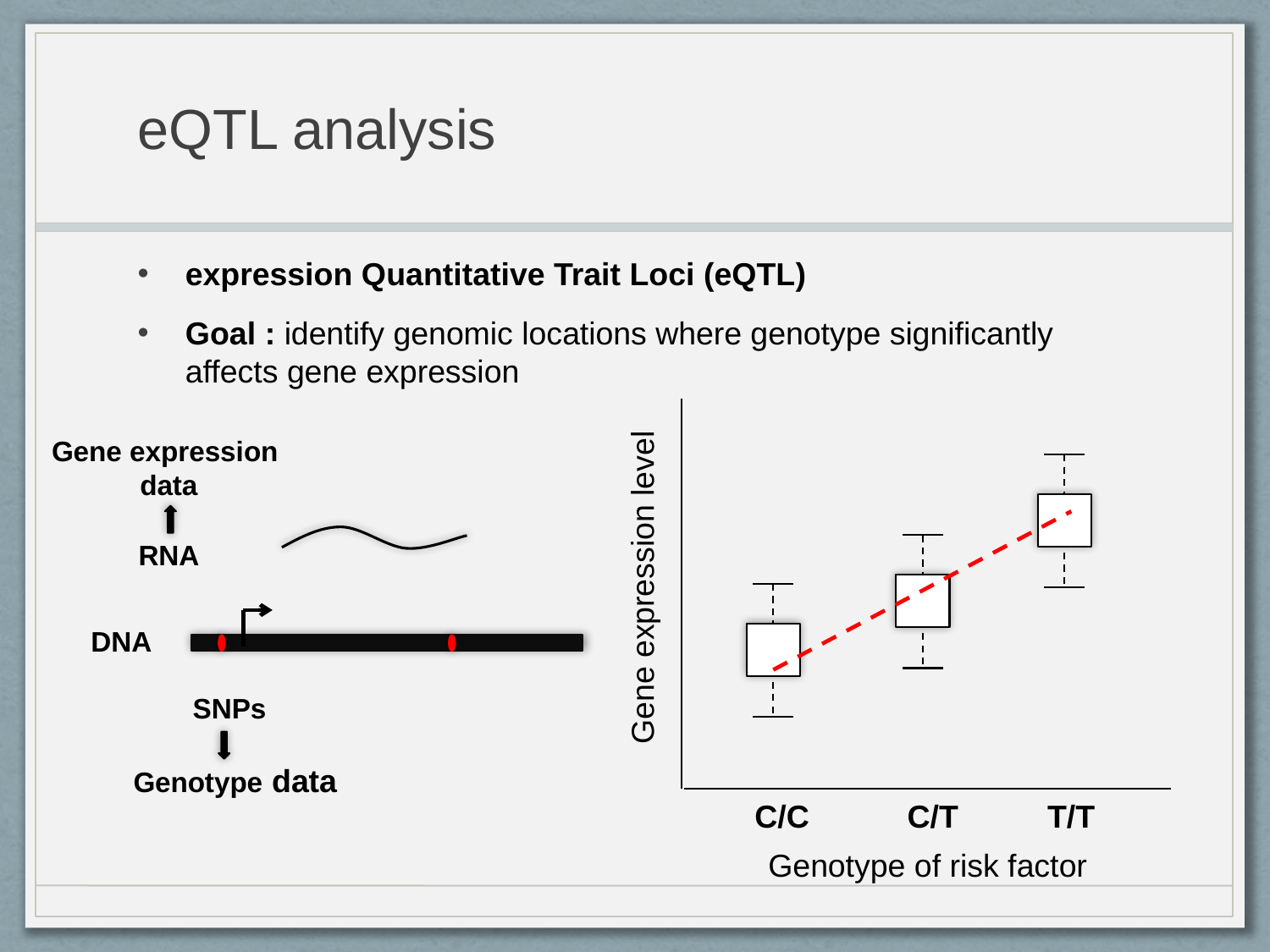

# eQTL analysis
expression Quantitative Trait Loci (eQTL)
Goal : identify genomic locations where genotype significantly affects gene expression

Gene expression
data

RNA
Gene expression level
DNA

SNPs

Genotype data
C/C
C/T
T/T
Genotype of risk factor